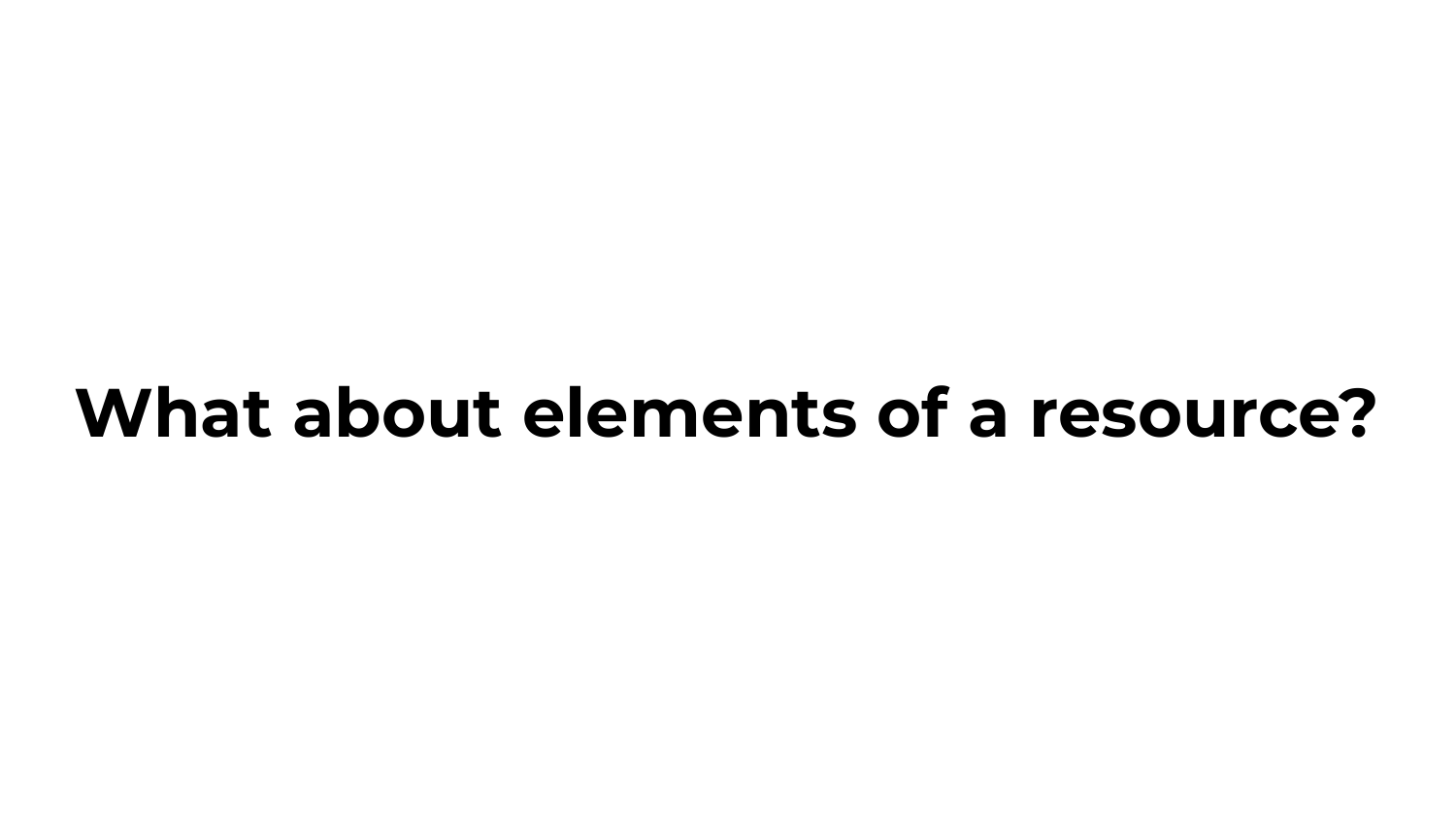

# What about elements of a resource?